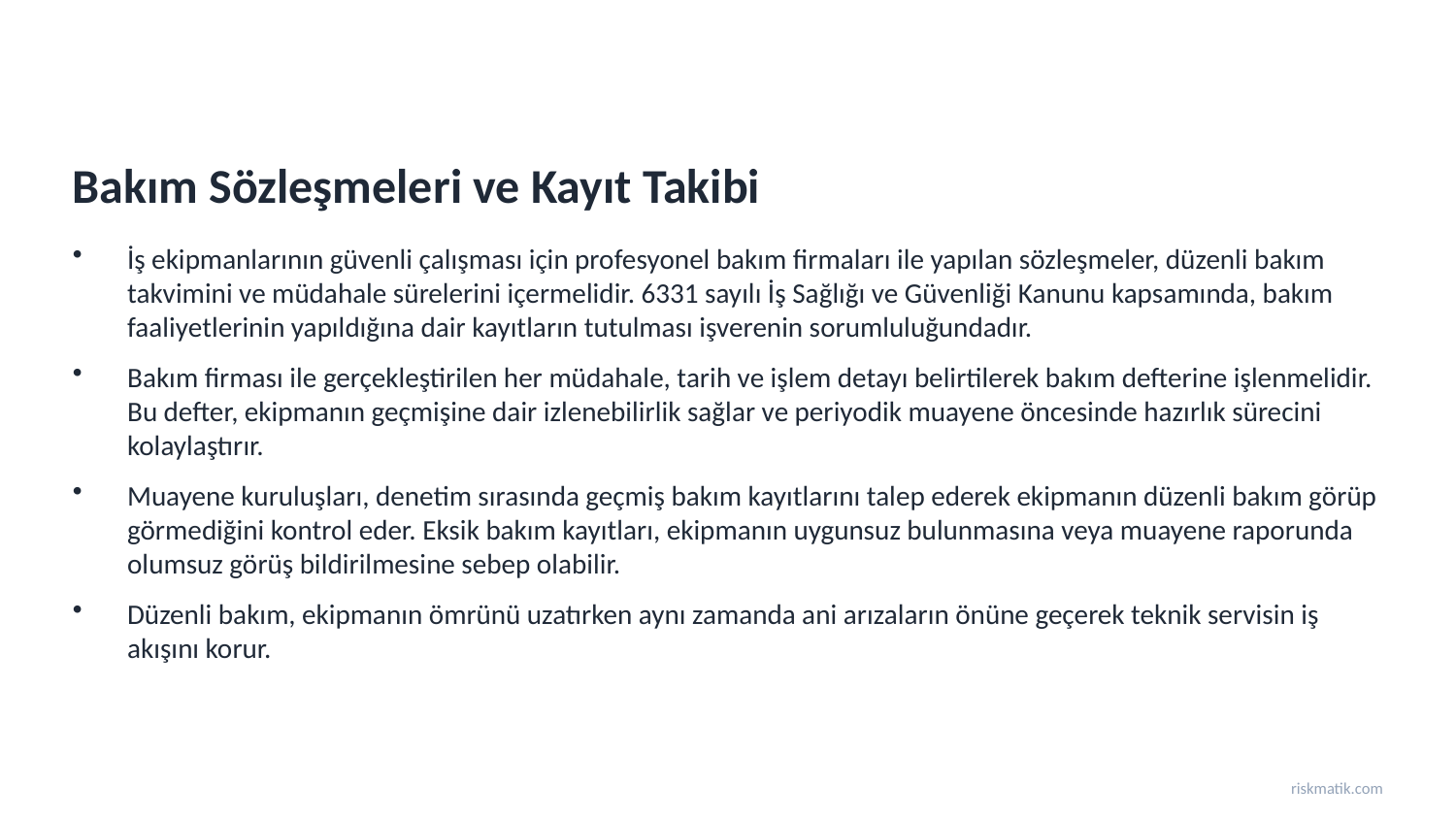

Bakım Sözleşmeleri ve Kayıt Takibi
İş ekipmanlarının güvenli çalışması için profesyonel bakım firmaları ile yapılan sözleşmeler, düzenli bakım takvimini ve müdahale sürelerini içermelidir. 6331 sayılı İş Sağlığı ve Güvenliği Kanunu kapsamında, bakım faaliyetlerinin yapıldığına dair kayıtların tutulması işverenin sorumluluğundadır.
Bakım firması ile gerçekleştirilen her müdahale, tarih ve işlem detayı belirtilerek bakım defterine işlenmelidir. Bu defter, ekipmanın geçmişine dair izlenebilirlik sağlar ve periyodik muayene öncesinde hazırlık sürecini kolaylaştırır.
Muayene kuruluşları, denetim sırasında geçmiş bakım kayıtlarını talep ederek ekipmanın düzenli bakım görüp görmediğini kontrol eder. Eksik bakım kayıtları, ekipmanın uygunsuz bulunmasına veya muayene raporunda olumsuz görüş bildirilmesine sebep olabilir.
Düzenli bakım, ekipmanın ömrünü uzatırken aynı zamanda ani arızaların önüne geçerek teknik servisin iş akışını korur.
riskmatik.com